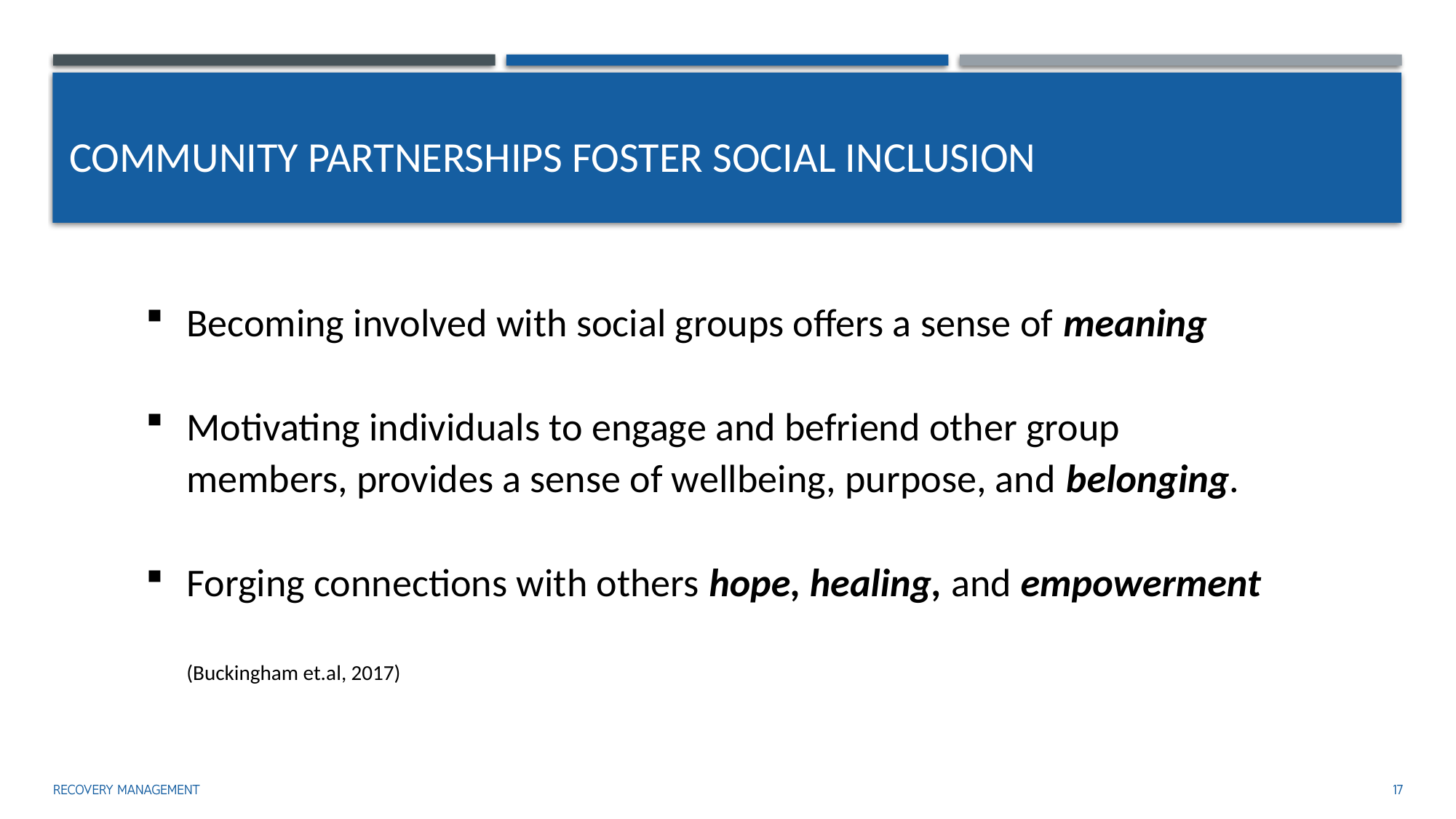

# Community Partnerships foster social inclusion
Becoming involved with social groups offers a sense of meaning

Motivating individuals to engage and befriend other group members, provides a sense of wellbeing, purpose, and belonging.

Forging connections with others hope, healing, and empowerment                        								   (Buckingham et.al, 2017)
Recovery management
17